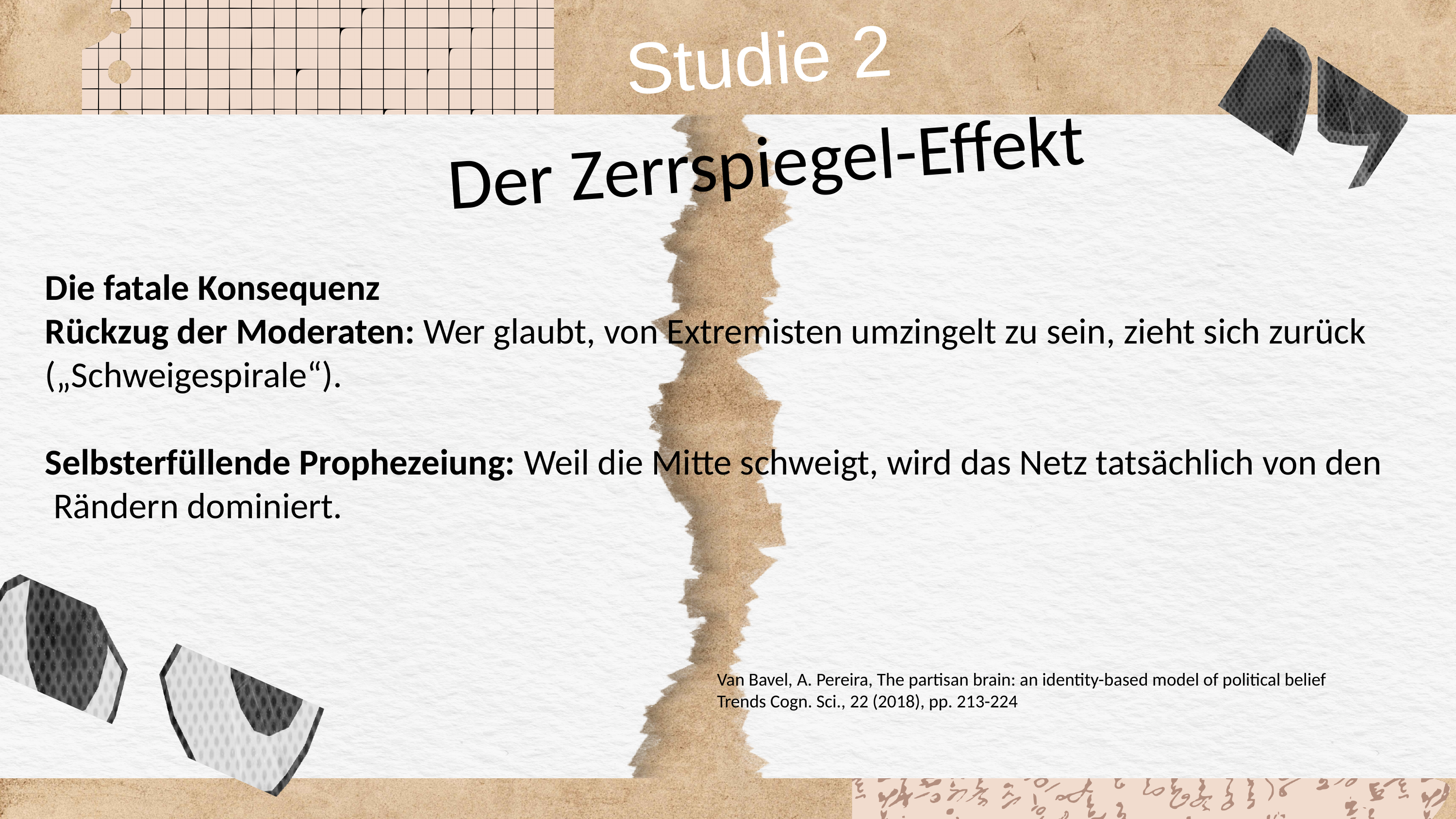

Studie 2
Der Zerrspiegel-Effekt

Die fatale Konsequenz
Rückzug der Moderaten: Wer glaubt, von Extremisten umzingelt zu sein, zieht sich zurück („Schweigespirale“).

Selbsterfüllende Prophezeiung: Weil die Mitte schweigt, wird das Netz tatsächlich von den
 Rändern dominiert.

Van Bavel, A. Pereira, The partisan brain: an identity-based model of political belief
Trends Cogn. Sci., 22 (2018), pp. 213-224